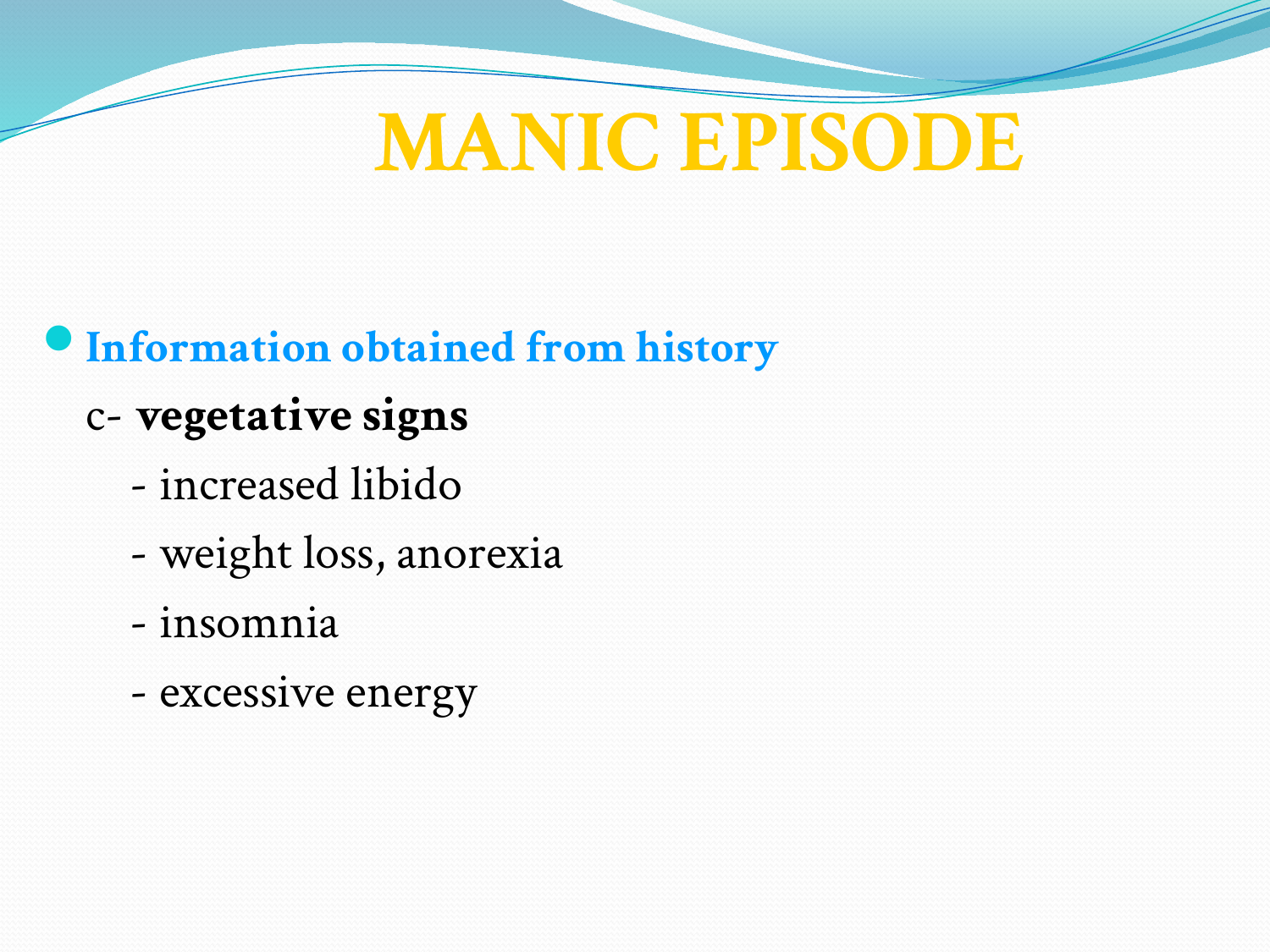

# MANIC EPISODE
Information obtained from history
    c- vegetative signs
        - increased libido
        - weight loss, anorexia
        - insomnia
        - excessive energy